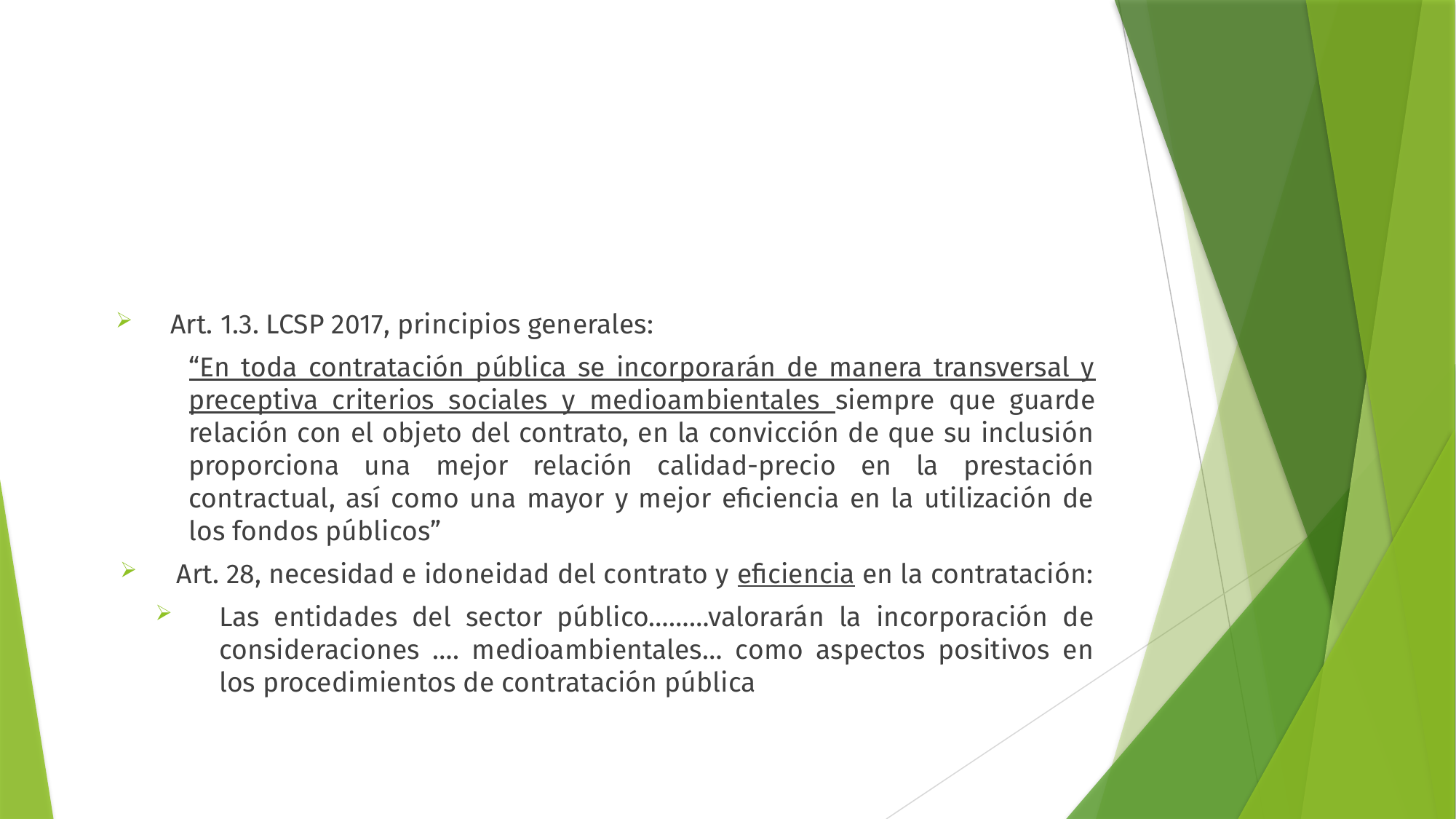

#

Art. 1.3. LCSP 2017, principios generales:
“En toda contratación pública se incorporarán de manera transversal y preceptiva criterios sociales y medioambientales siempre que guarde relación con el objeto del contrato, en la convicción de que su inclusión proporciona una mejor relación calidad-precio en la prestación contractual, así como una mayor y mejor eficiencia en la utilización de los fondos públicos”
Art. 28, necesidad e idoneidad del contrato y eficiencia en la contratación:
Las entidades del sector público………valorarán la incorporación de consideraciones …. medioambientales… como aspectos positivos en los procedimientos de contratación pública